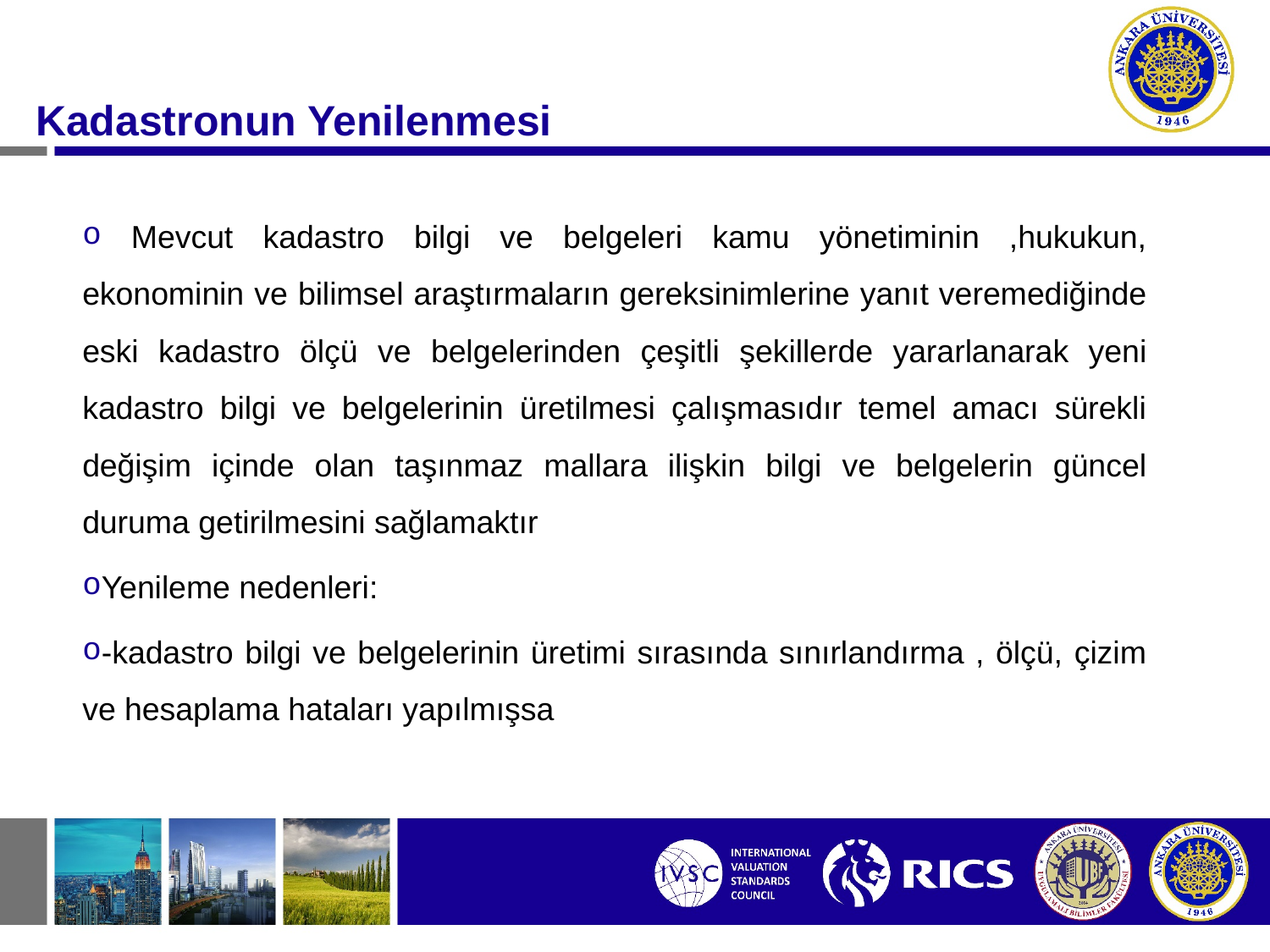

#
Kadastronun Yenilenmesi
 Mevcut kadastro bilgi ve belgeleri kamu yönetiminin ,hukukun, ekonominin ve bilimsel araştırmaların gereksinimlerine yanıt veremediğinde eski kadastro ölçü ve belgelerinden çeşitli şekillerde yararlanarak yeni kadastro bilgi ve belgelerinin üretilmesi çalışmasıdır temel amacı sürekli değişim içinde olan taşınmaz mallara ilişkin bilgi ve belgelerin güncel duruma getirilmesini sağlamaktır
Yenileme nedenleri:
-kadastro bilgi ve belgelerinin üretimi sırasında sınırlandırma , ölçü, çizim ve hesaplama hataları yapılmışsa